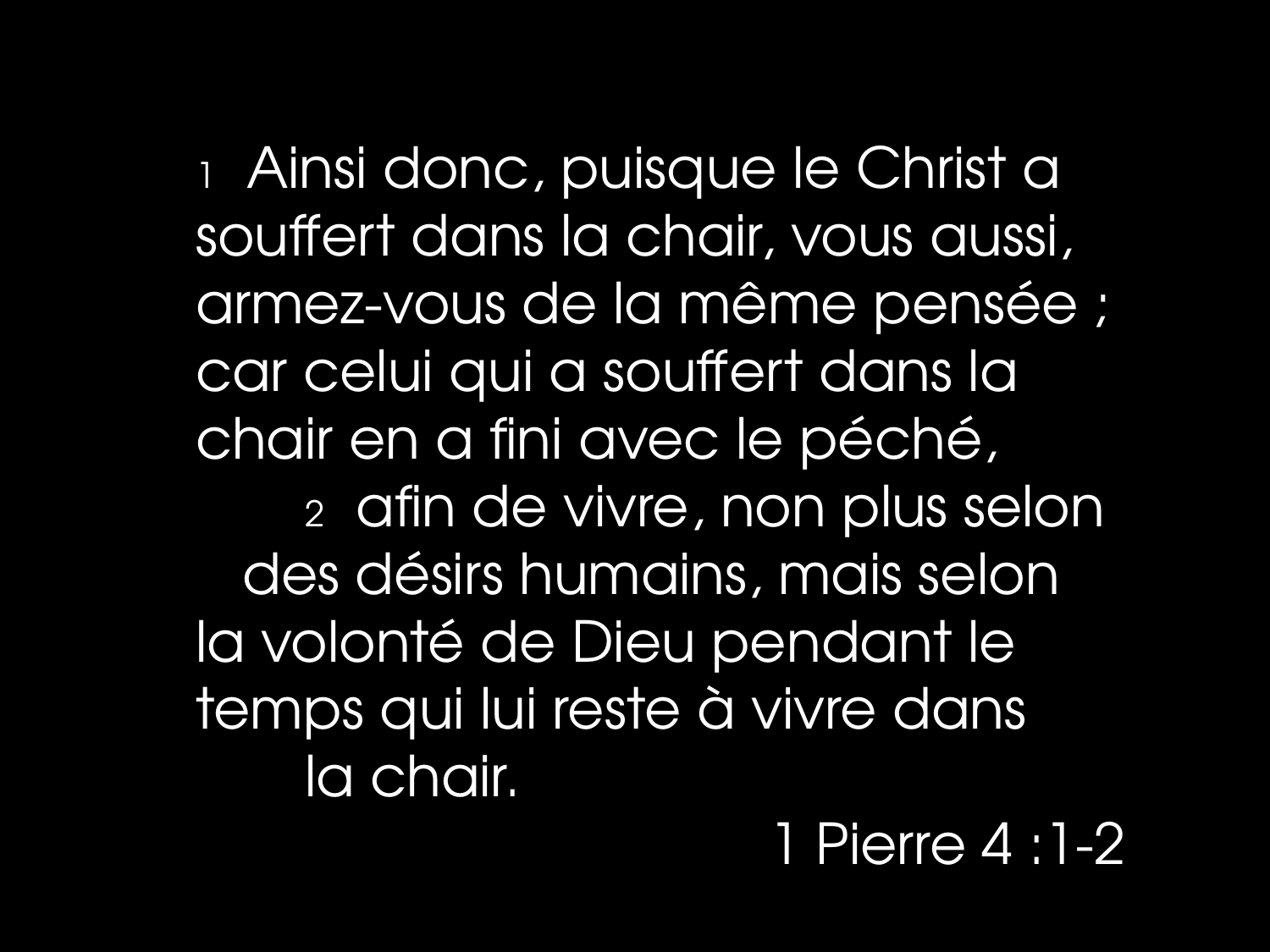

1  Ainsi donc, puisque le Christ a souffert dans la chair, vous aussi, armez-vous de la même pensée ; car celui qui a souffert dans la chair en a fini avec le péché,                2  afin de vivre, non plus selon     des désirs humains, mais selon la volonté de Dieu pendant le temps qui lui reste à vivre dans              la chair.
1 Pierre 4 :1-2